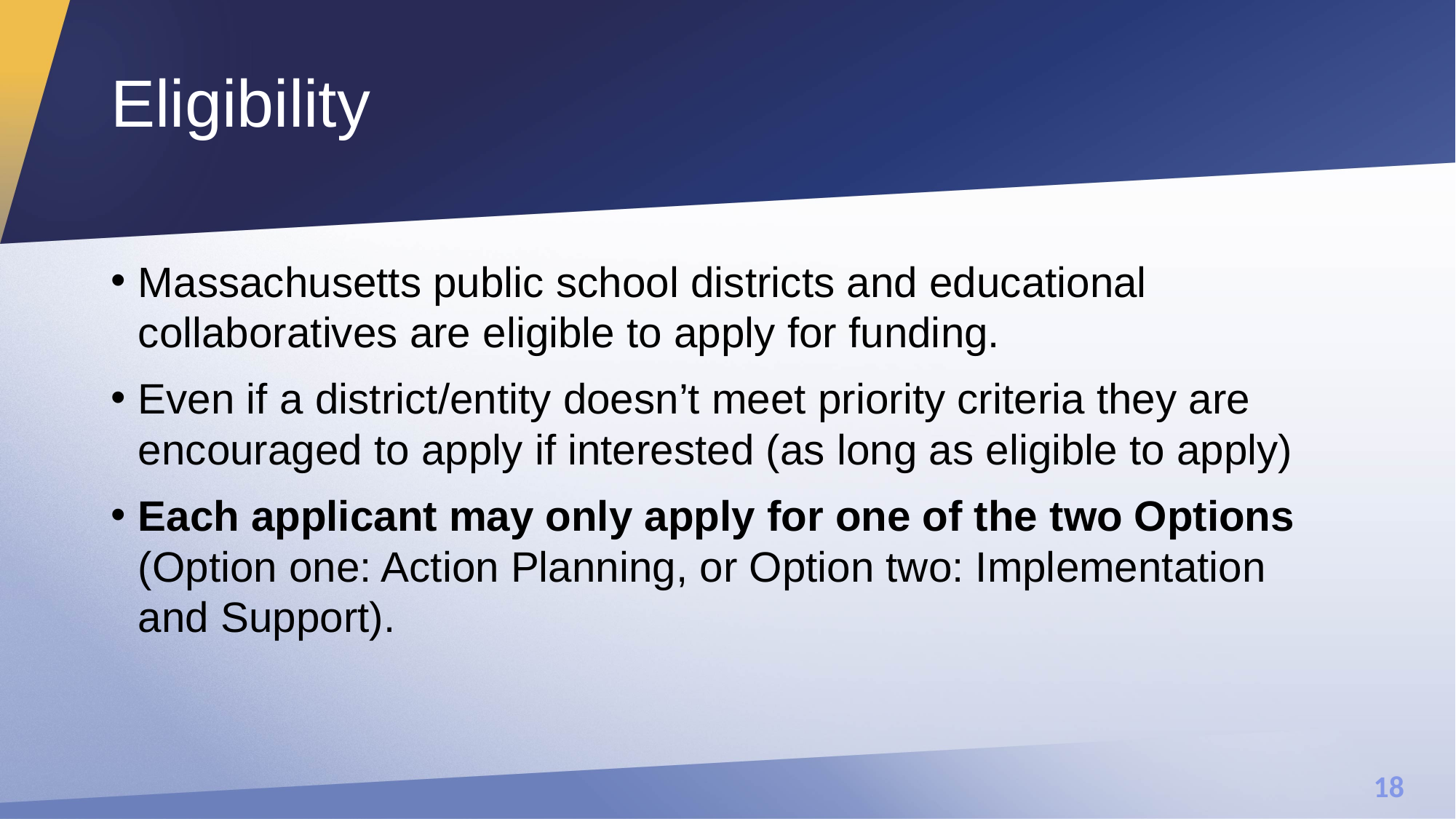

# Eligibility
Massachusetts public school districts and educational collaboratives are eligible to apply for funding.
Even if a district/entity doesn’t meet priority criteria they are encouraged to apply if interested (as long as eligible to apply)
Each applicant may only apply for one of the two Options (Option one: Action Planning, or Option two: Implementation and Support).